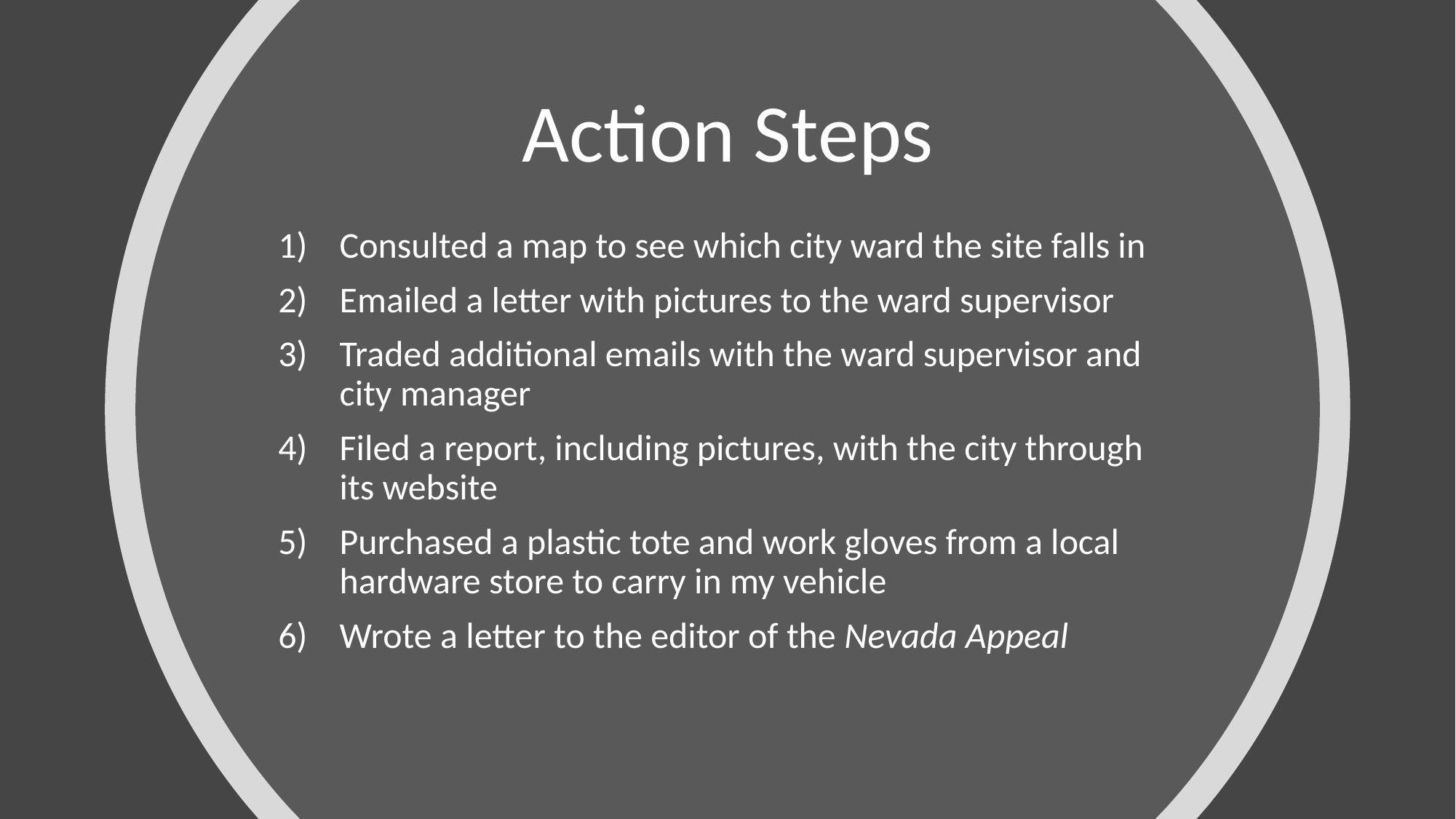

# Action Steps
Consulted a map to see which city ward the site falls in
Emailed a letter with pictures to the ward supervisor
Traded additional emails with the ward supervisor and city manager
Filed a report, including pictures, with the city through its website
Purchased a plastic tote and work gloves from a local hardware store to carry in my vehicle
Wrote a letter to the editor of the Nevada Appeal